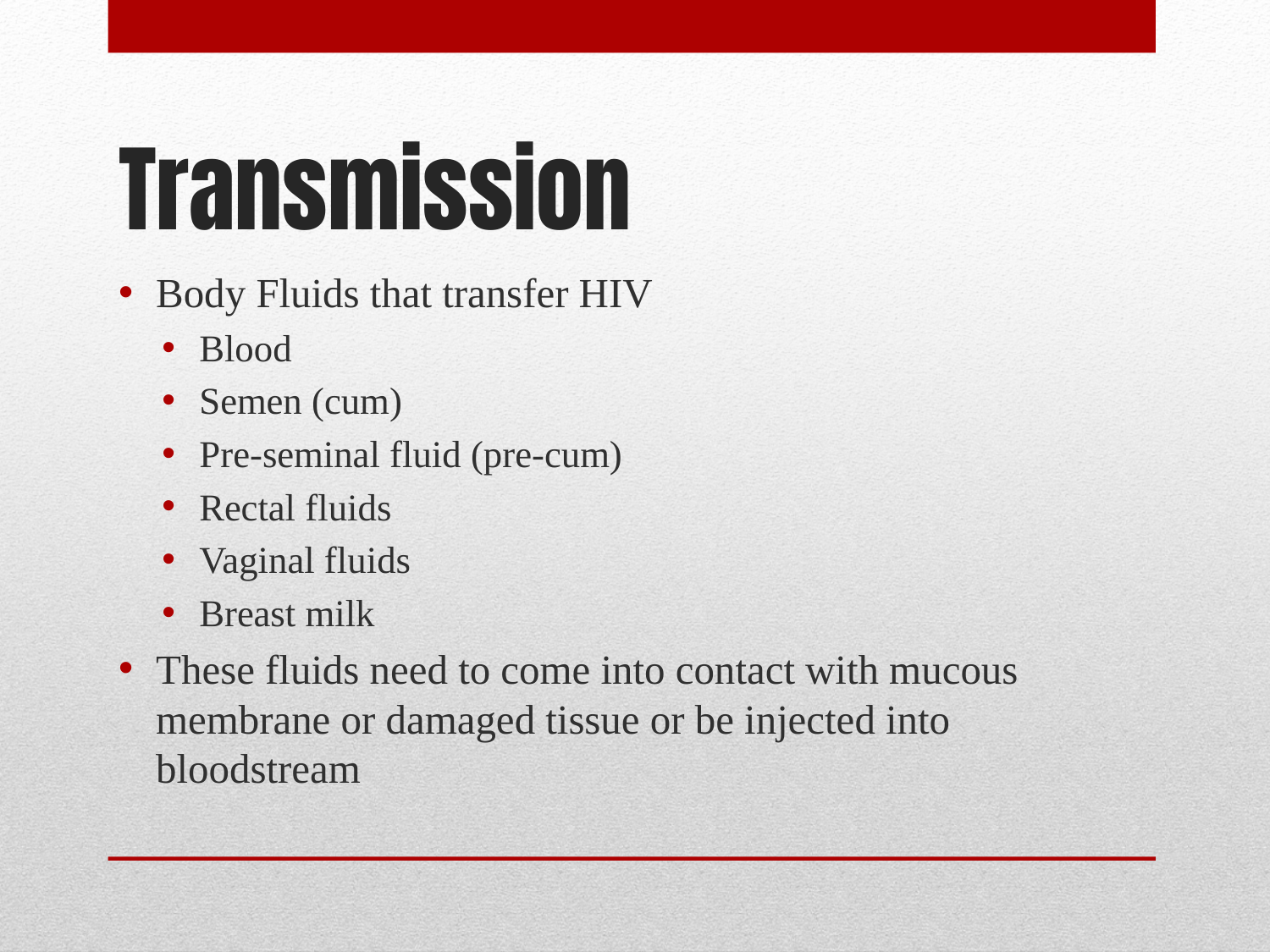

# Transmission
Body Fluids that transfer HIV
Blood
Semen (cum)
Pre-seminal fluid (pre-cum)
Rectal fluids
Vaginal fluids
Breast milk
These fluids need to come into contact with mucous membrane or damaged tissue or be injected into bloodstream